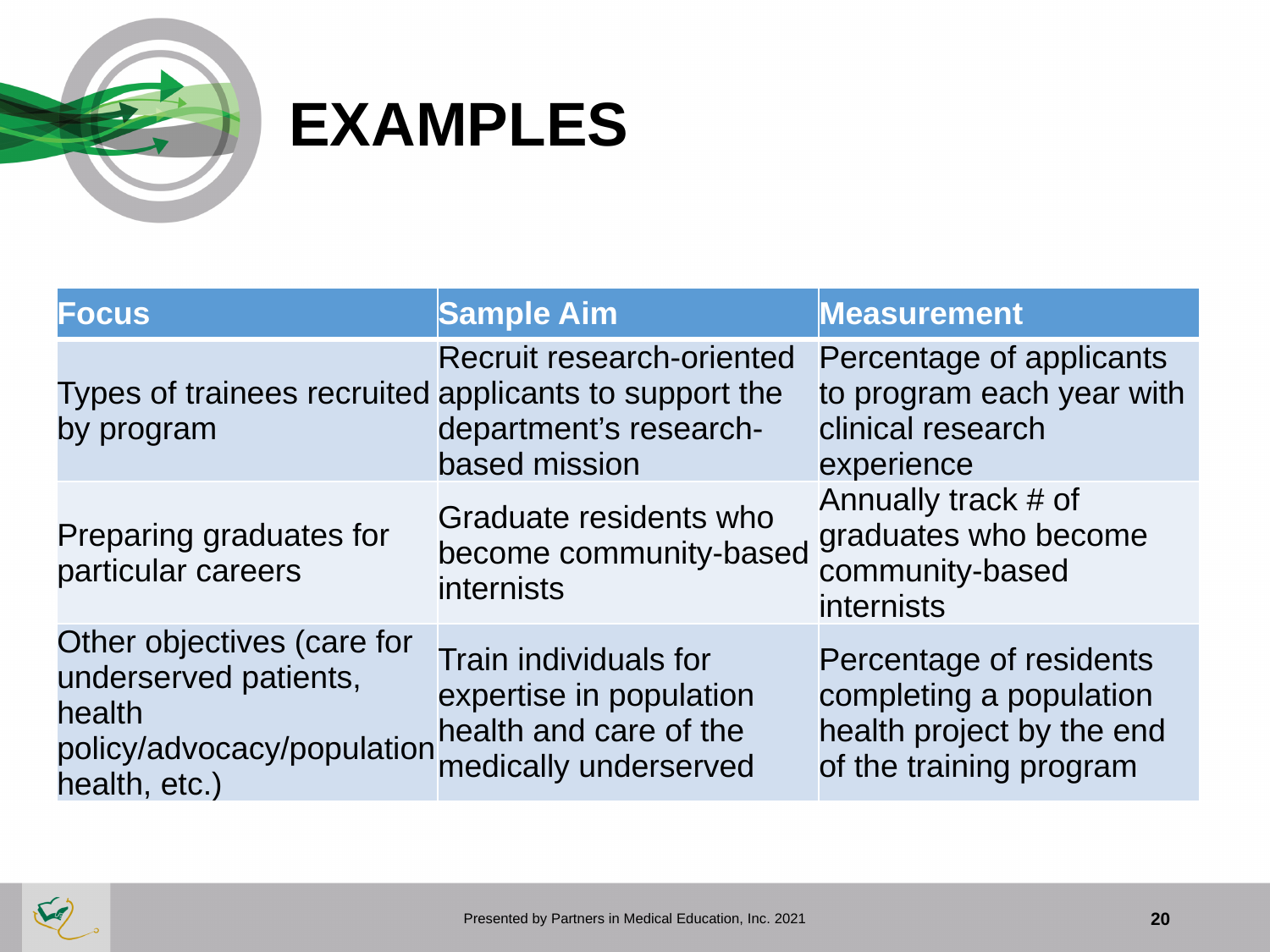

# EXAMPLES
| Focus | Sample Aim | Measurement |
| --- | --- | --- |
| Types of trainees recruited by program | Recruit research-oriented applicants to support the department’s research-based mission | Percentage of applicants to program each year with clinical research experience |
| Preparing graduates for particular careers | Graduate residents who become community-based internists | Annually track # of graduates who become community-based internists |
| Other objectives (care for underserved patients, health policy/advocacy/population health, etc.) | Train individuals for expertise in population health and care of the medically underserved | Percentage of residents completing a population health project by the end of the training program |
Presented by Partners in Medical Education, Inc. 2021
20